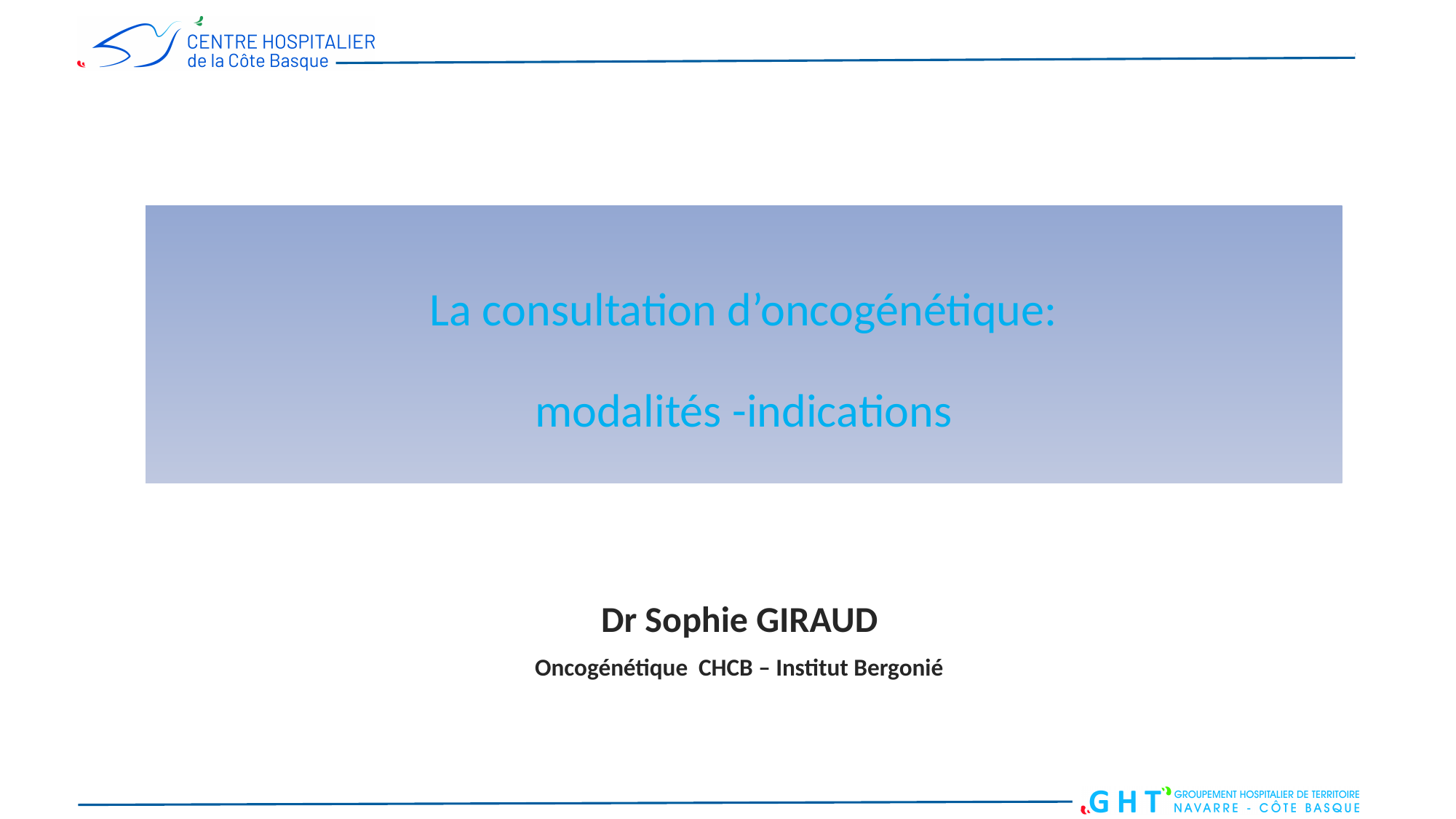

# La consultation d’oncogénétique: modalités -indications
Dr Sophie GIRAUD
Oncogénétique  CHCB – Institut Bergonié